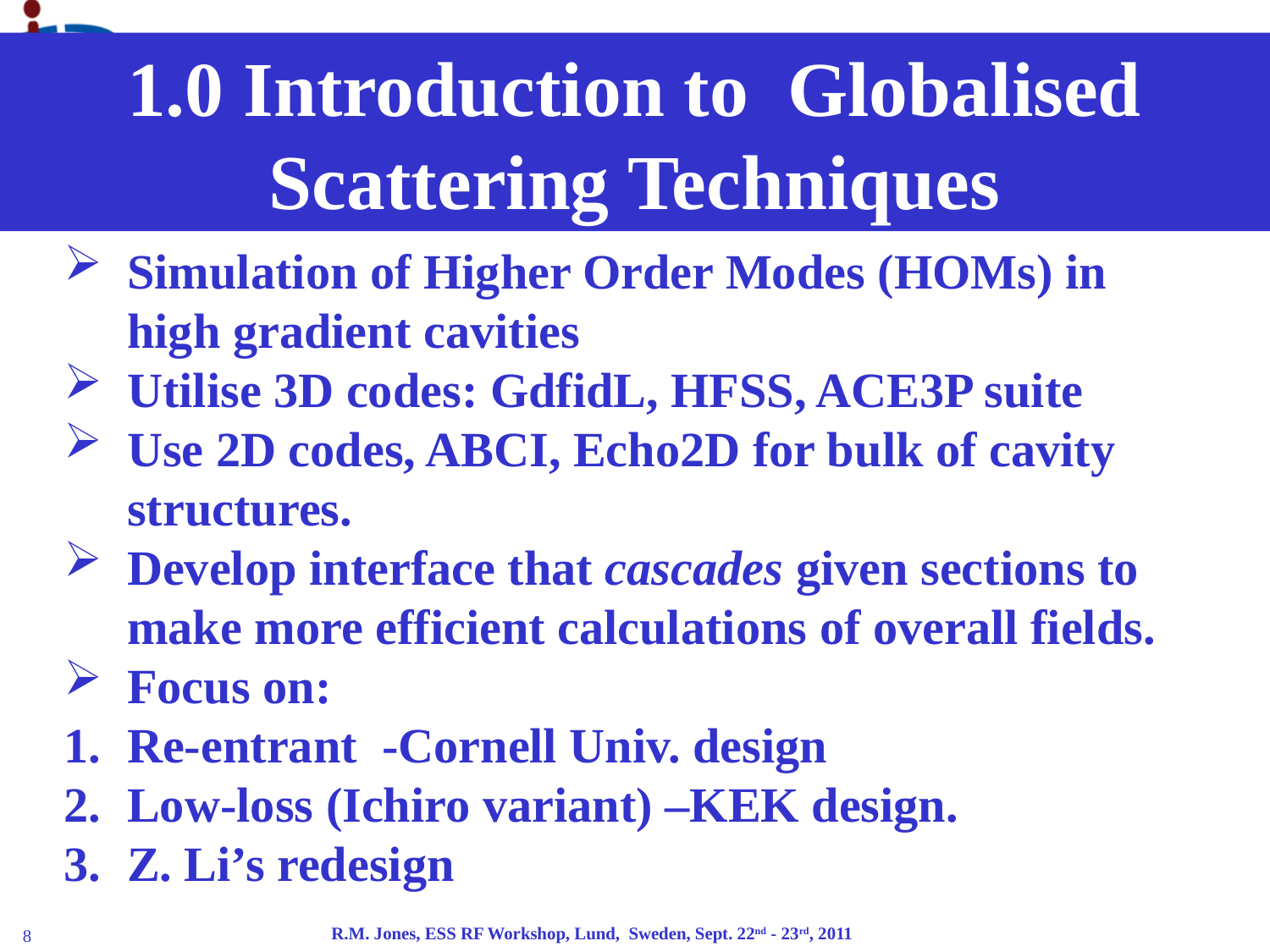

1.0 Introduction to  Globalised Scattering Techniques
Simulation of Higher Order Modes (HOMs) in high gradient cavities
Utilise 3D codes: GdfidL, HFSS, ACE3P suite
Use 2D codes, ABCI, Echo2D for bulk of cavity structures.
Develop interface that cascades given sections to make more efficient calculations of overall fields.
Focus on:
Re-entrant  -Cornell Univ. design
Low-loss (Ichiro variant) –KEK design.
Z. Li’s redesign